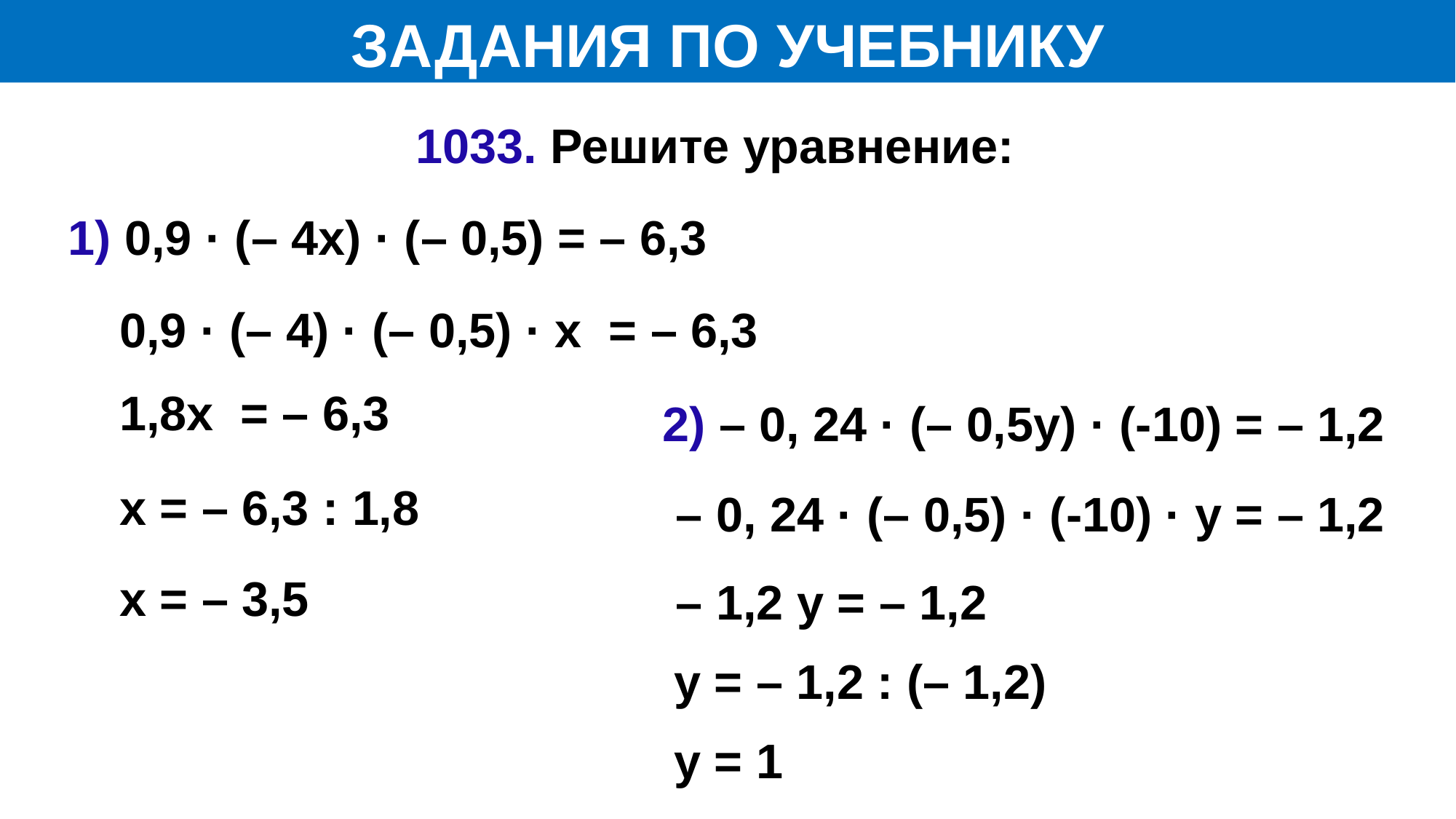

ЗАДАНИЯ ПО УЧЕБНИКУ
   1033. Решите уравнение:
1) 0,9 · (– 4х) · (– 0,5) = – 6,3
0,9 · (– 4) · (– 0,5) · х  = – 6,3
1,8х  = – 6,3
2) – 0, 24 · (– 0,5у) · (-10) = – 1,2
х = – 6,3 : 1,8
 – 0, 24 · (– 0,5) · (-10) · у = – 1,2
х = – 3,5
 – 1,2 у = – 1,2
у = – 1,2 : (– 1,2)
у = 1